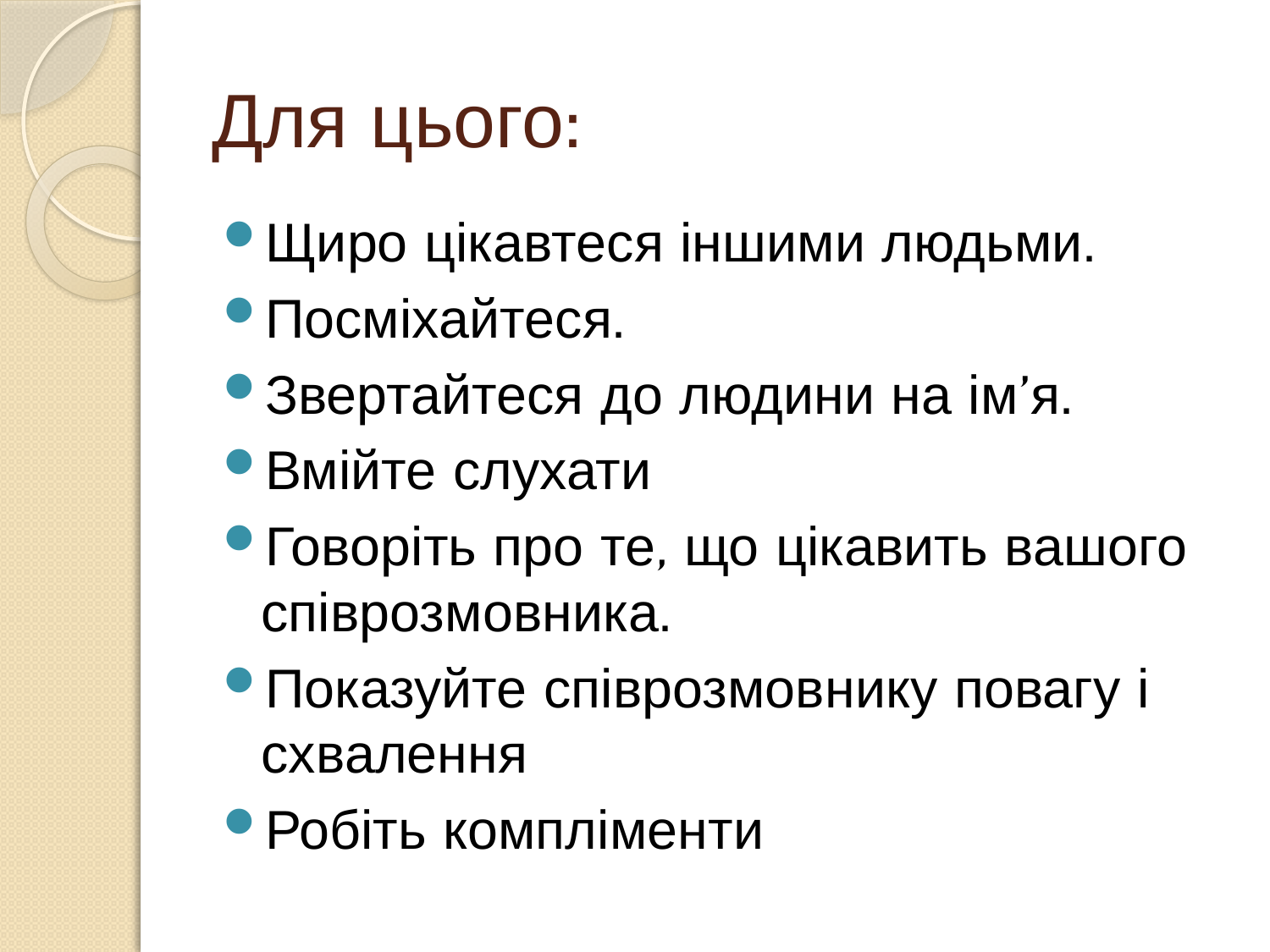

# Для цього:
Щиро цікавтеся іншими людьми.
Посміхайтеся.
Звертайтеся до людини на ім’я.
Вмійте слухати
Говоріть про те, що цікавить вашого співрозмовника.
Показуйте співрозмовнику повагу і схвалення
Робіть компліменти